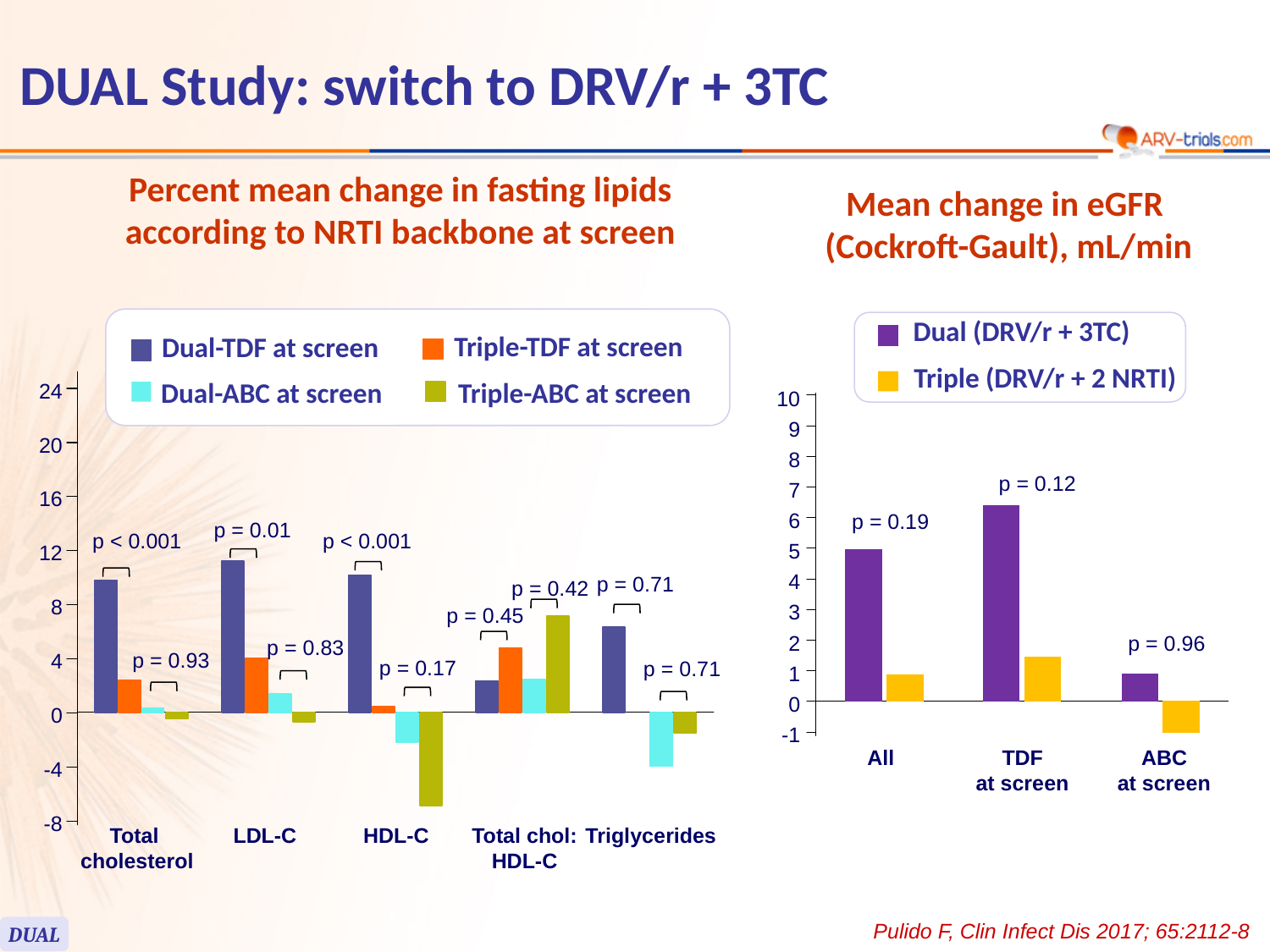

DUAL Study: switch to DRV/r + 3TC
Percent mean change in fasting lipids according to NRTI backbone at screen
Mean change in eGFR
(Cockroft-Gault), mL/min
Dual (DRV/r + 3TC)

Triple (DRV/r + 2 NRTI)

10

9
8
p = 0.12
7
6
p = 0.19

5

4
3
2
p = 0.96
1

0

-1
All
TDF
at screen
ABC
at screen

Triple-TDF at screen
Dual-TDF at screen

Dual-ABC at screen
Triple-ABC at screen
24

20
16
p = 0.01
p < 0.001
p < 0.001
12

p = 0.71
p = 0.42

8

p = 0.45

p = 0.83
p = 0.93
4

p = 0.17
p = 0.71

0

-4
-8
Total
cholesterol
LDL-C
HDL-C
Total chol:
HDL-C
Triglycerides
Pulido F, Clin Infect Dis 2017; 65:2112-8
DUAL